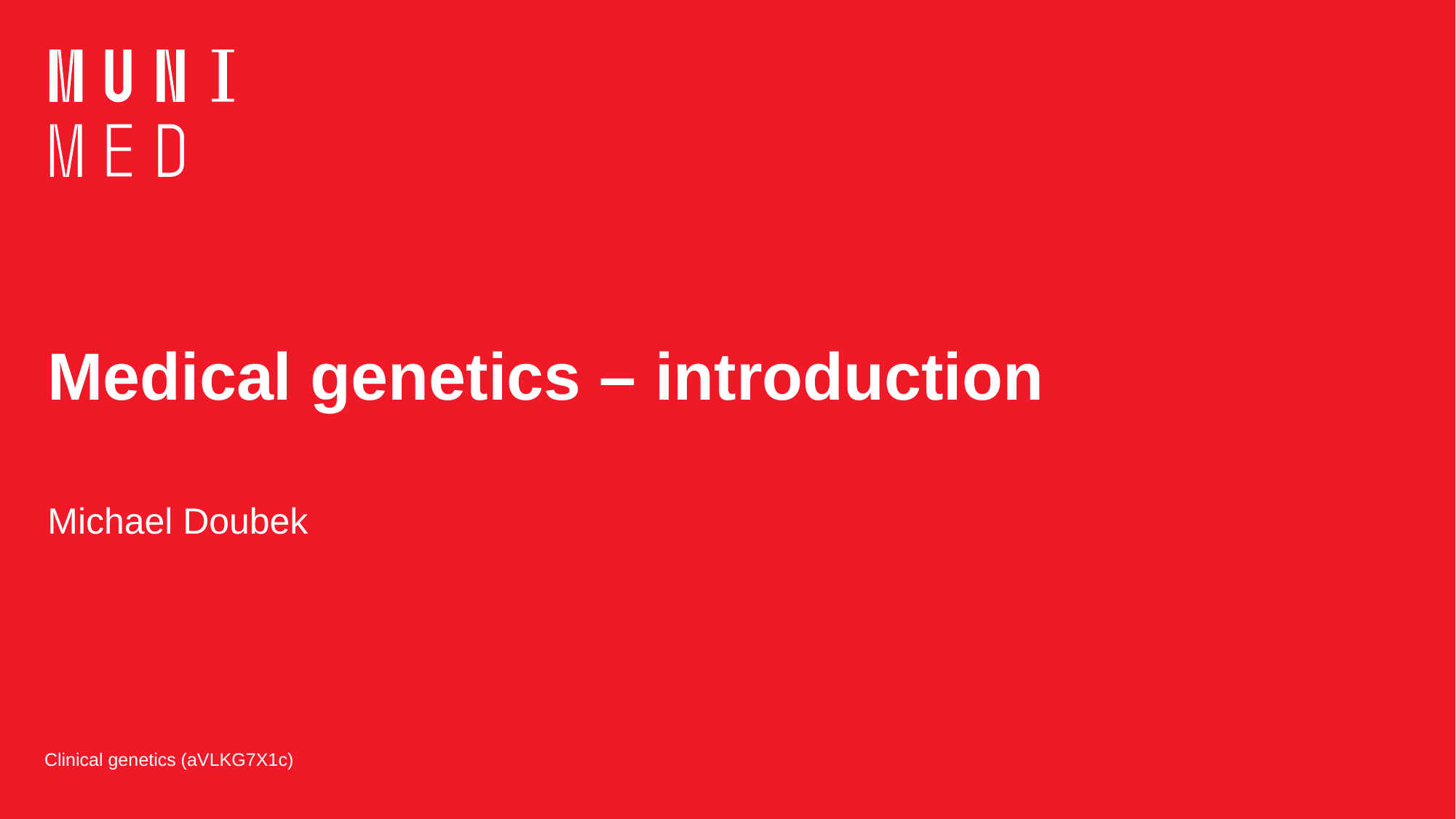

# Medical genetics – introduction
Michael Doubek
Clinical genetics (aVLKG7X1c)